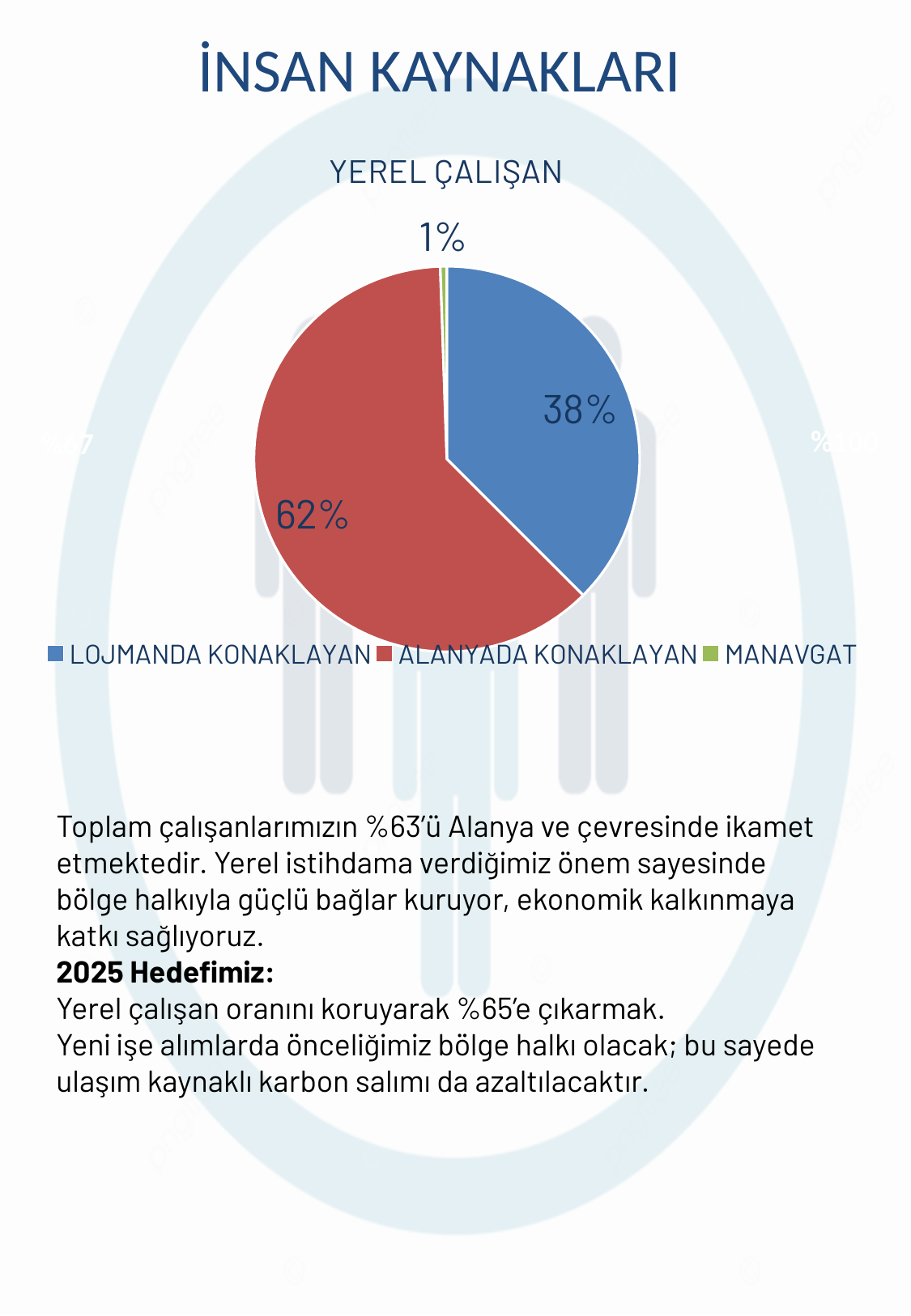

# İNSAN KAYNAKLARI

### Chart: YEREL ÇALIŞAN

| Category |  |
|---|---|
| LOJMANDA KONAKLAYAN | 69.0 |
| ALANYADA KONAKLAYAN | 114.0 |
| MANAVGAT | 1.0 |
%100

%67
Toplam çalışanlarımızın %63’ü Alanya ve çevresinde ikamet etmektedir. Yerel istihdama verdiğimiz önem sayesinde bölge halkıyla güçlü bağlar kuruyor, ekonomik kalkınmaya katkı sağlıyoruz.
2025 Hedefimiz:
Yerel çalışan oranını koruyarak %65’e çıkarmak.
Yeni işe alımlarda önceliğimiz bölge halkı olacak; bu sayede ulaşım kaynaklı karbon salımı da azaltılacaktır.